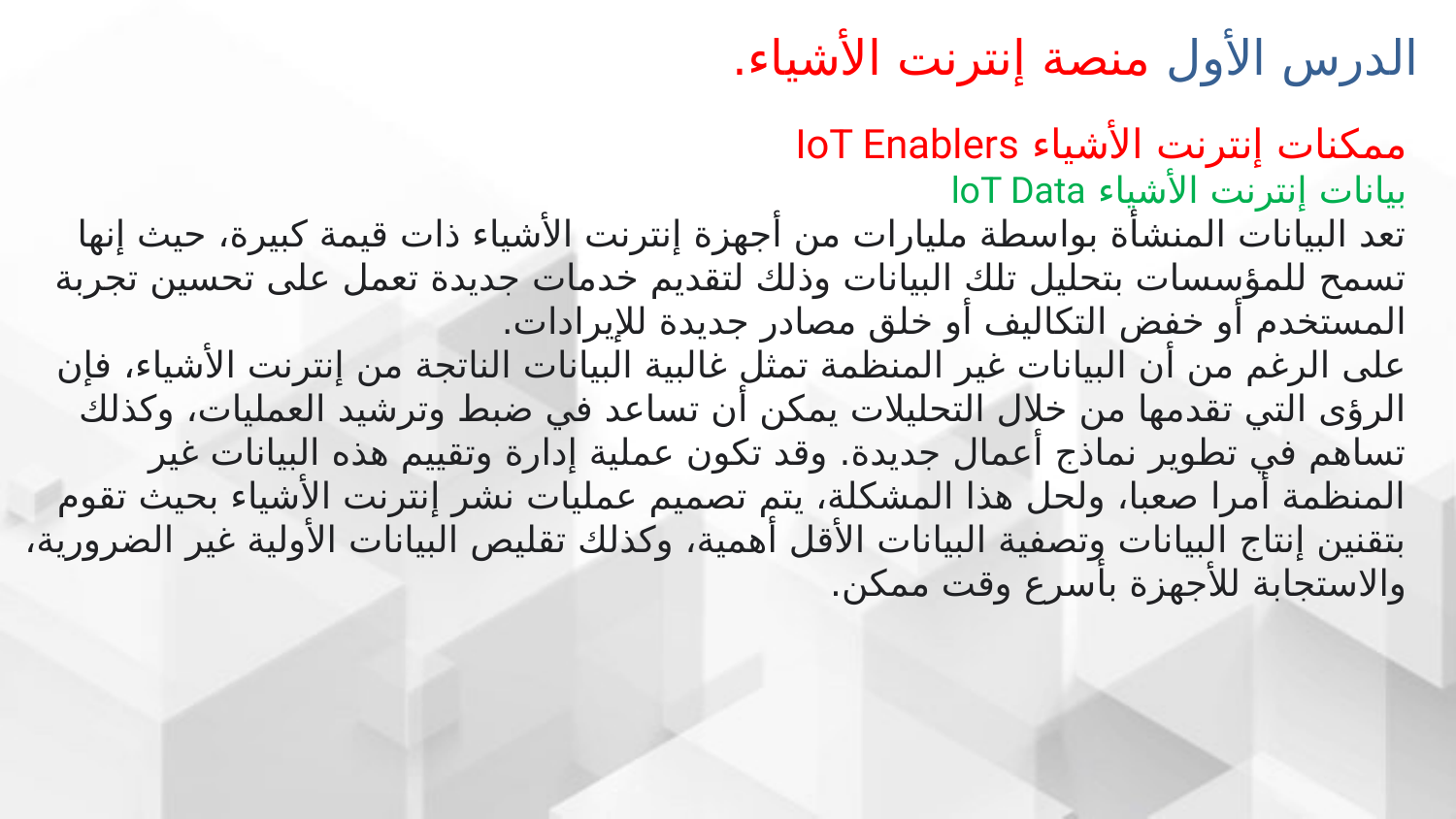

الدرس الأول منصة إنترنت الأشياء.
ممكنات إنترنت الأشياء IoT Enablers
بيانات إنترنت الأشياء loT Data
تعد البيانات المنشأة بواسطة مليارات من أجهزة إنترنت الأشياء ذات قيمة كبيرة، حيث إنها تسمح للمؤسسات بتحليل تلك البيانات وذلك لتقديم خدمات جديدة تعمل على تحسين تجربة المستخدم أو خفض التكاليف أو خلق مصادر جديدة للإيرادات.
على الرغم من أن البيانات غير المنظمة تمثل غالبية البيانات الناتجة من إنترنت الأشياء، فإن الرؤى التي تقدمها من خلال التحليلات يمكن أن تساعد في ضبط وترشيد العمليات، وكذلك تساهم في تطوير نماذج أعمال جديدة. وقد تكون عملية إدارة وتقييم هذه البيانات غير المنظمة أمرا صعبا، ولحل هذا المشكلة، يتم تصميم عمليات نشر إنترنت الأشياء بحيث تقوم بتقنين إنتاج البيانات وتصفية البيانات الأقل أهمية، وكذلك تقليص البيانات الأولية غير الضرورية، والاستجابة للأجهزة بأسرع وقت ممكن.